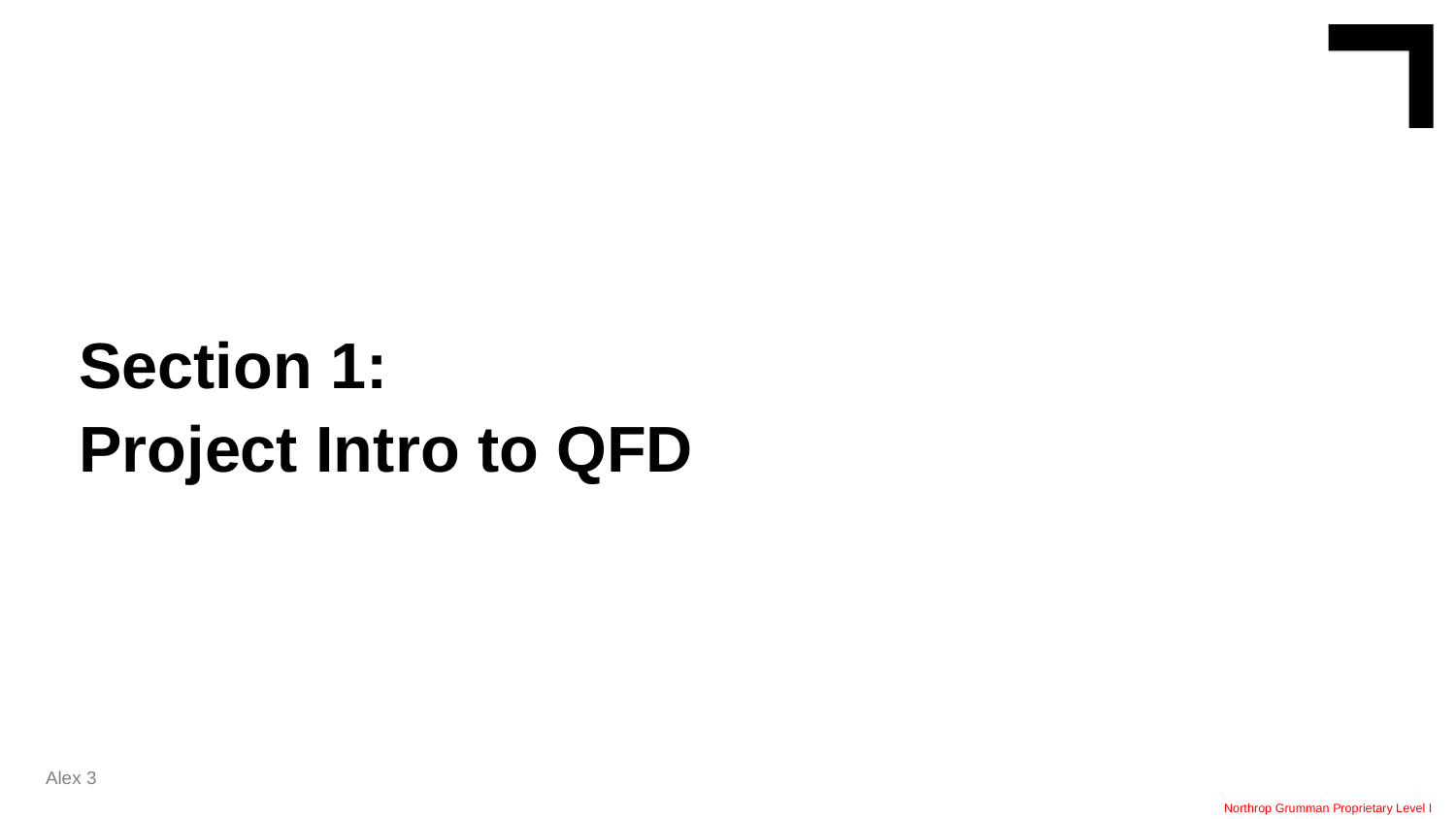

Section 1:
Project Intro to QFD
Alex 3
Northrop Grumman Proprietary Level I